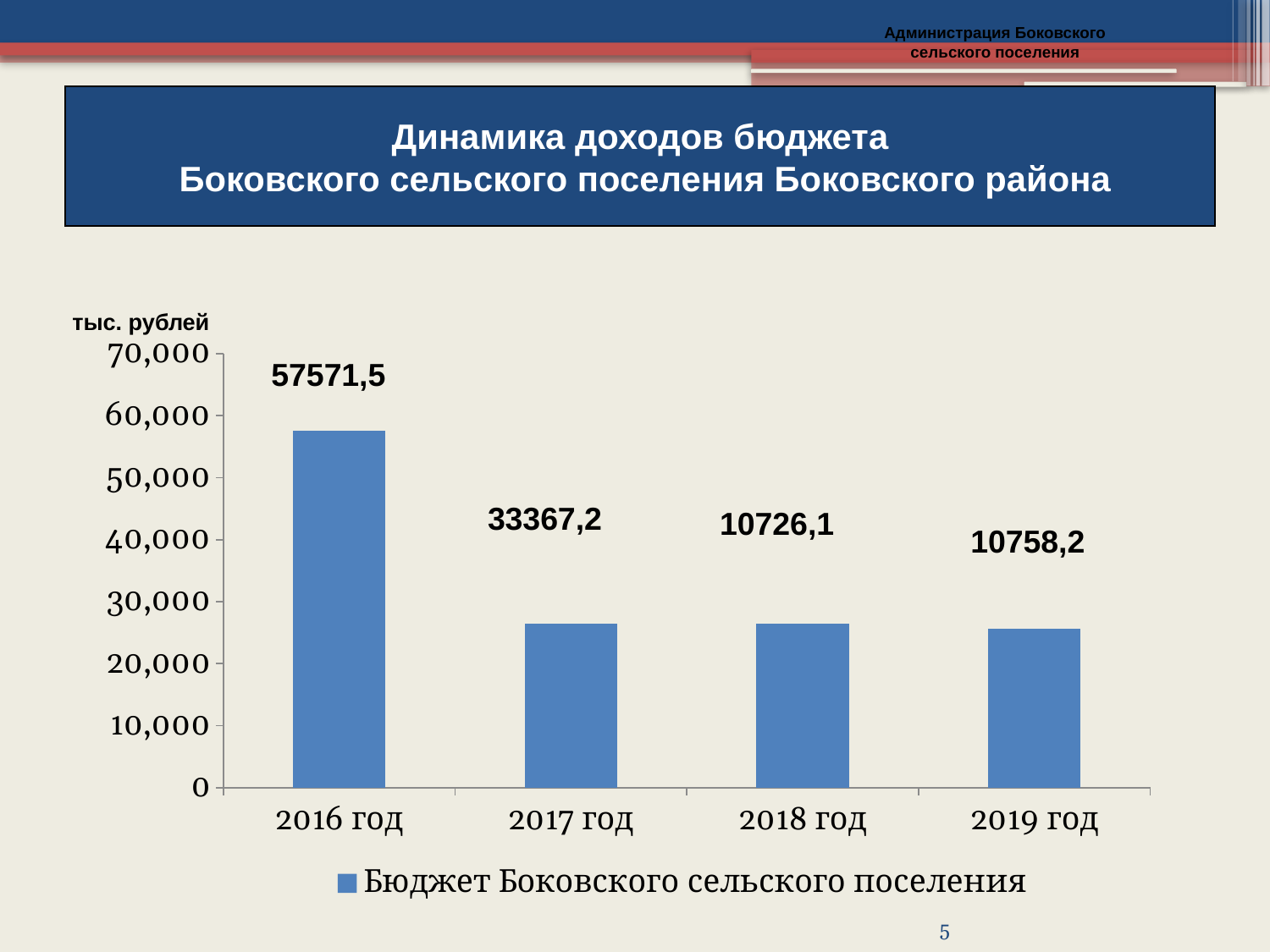

Администрация Боковского
сельского поселения
Динамика доходов бюджета
 Боковского сельского поселения Боковского района
тыс. рублей

### Chart

| Category | Бюджет Боковского сельского поселения |  |
|---|---|---|
| 2016 год | 57571.5 | None |
| 2017 год | 26493.6 | None |
| 2018 год | 26439.9 | None |
| 2019 год | 25652.1 | None |
57571,5

33367,2
10726,1
10758,2
5